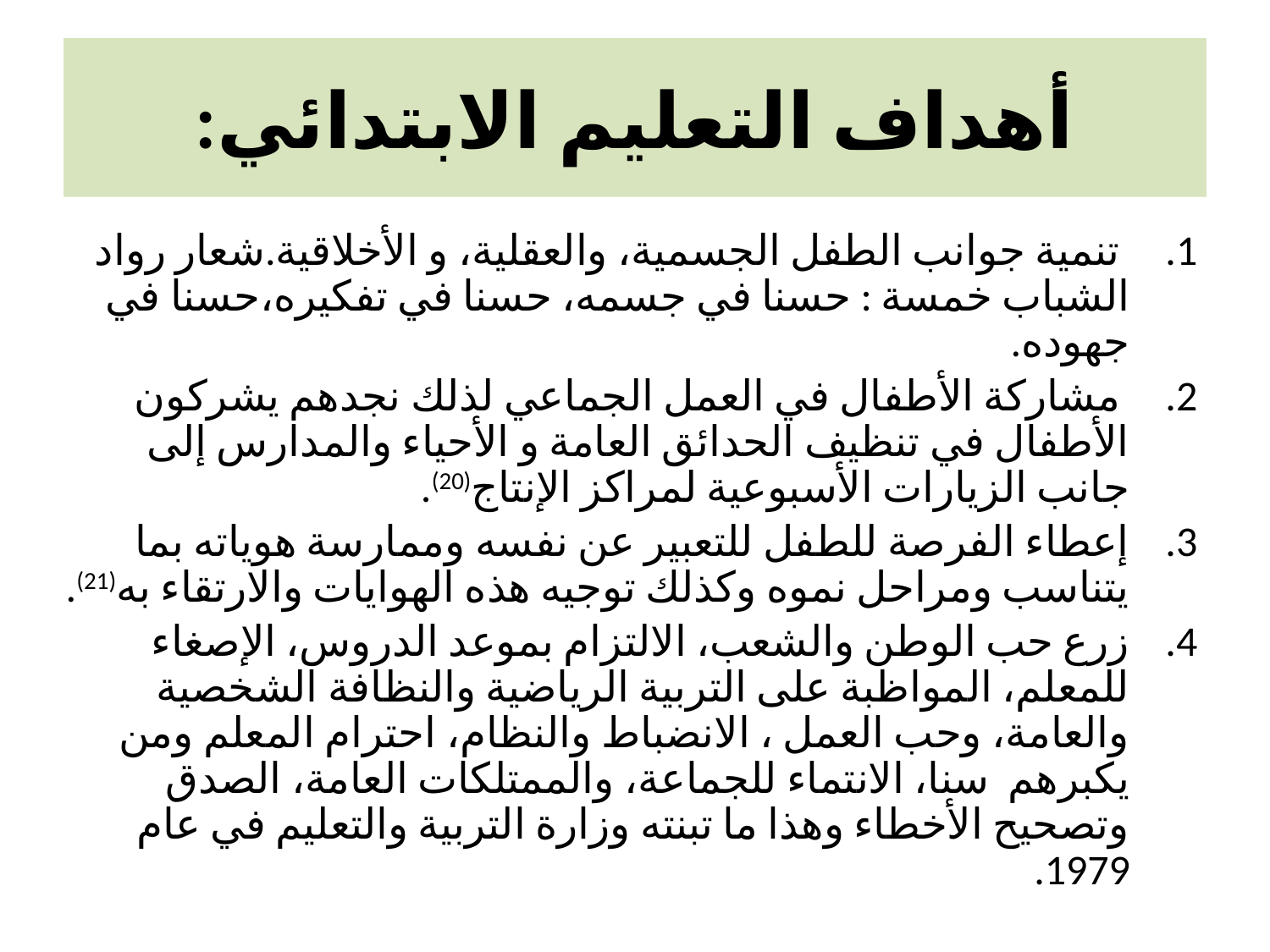

# أهداف التعليم الابتدائي:
 تنمية جوانب الطفل الجسمية، والعقلية، و الأخلاقية.شعار رواد الشباب خمسة : حسنا في جسمه، حسنا في تفكيره،حسنا في جهوده.
 مشاركة الأطفال في العمل الجماعي لذلك نجدهم يشركون الأطفال في تنظيف الحدائق العامة و الأحياء والمدارس إلى جانب الزيارات الأسبوعية لمراكز الإنتاج(20).
إعطاء الفرصة للطفل للتعبير عن نفسه وممارسة هوياته بما يتناسب ومراحل نموه وكذلك توجيه هذه الهوايات والارتقاء به(21).
زرع حب الوطن والشعب، الالتزام بموعد الدروس، الإصغاء للمعلم، المواظبة على التربية الرياضية والنظافة الشخصية والعامة، وحب العمل ، الانضباط والنظام، احترام المعلم ومن يكبرهم  سنا، الانتماء للجماعة، والممتلكات العامة، الصدق وتصحيح الأخطاء وهذا ما تبنته وزارة التربية والتعليم في عام 1979.